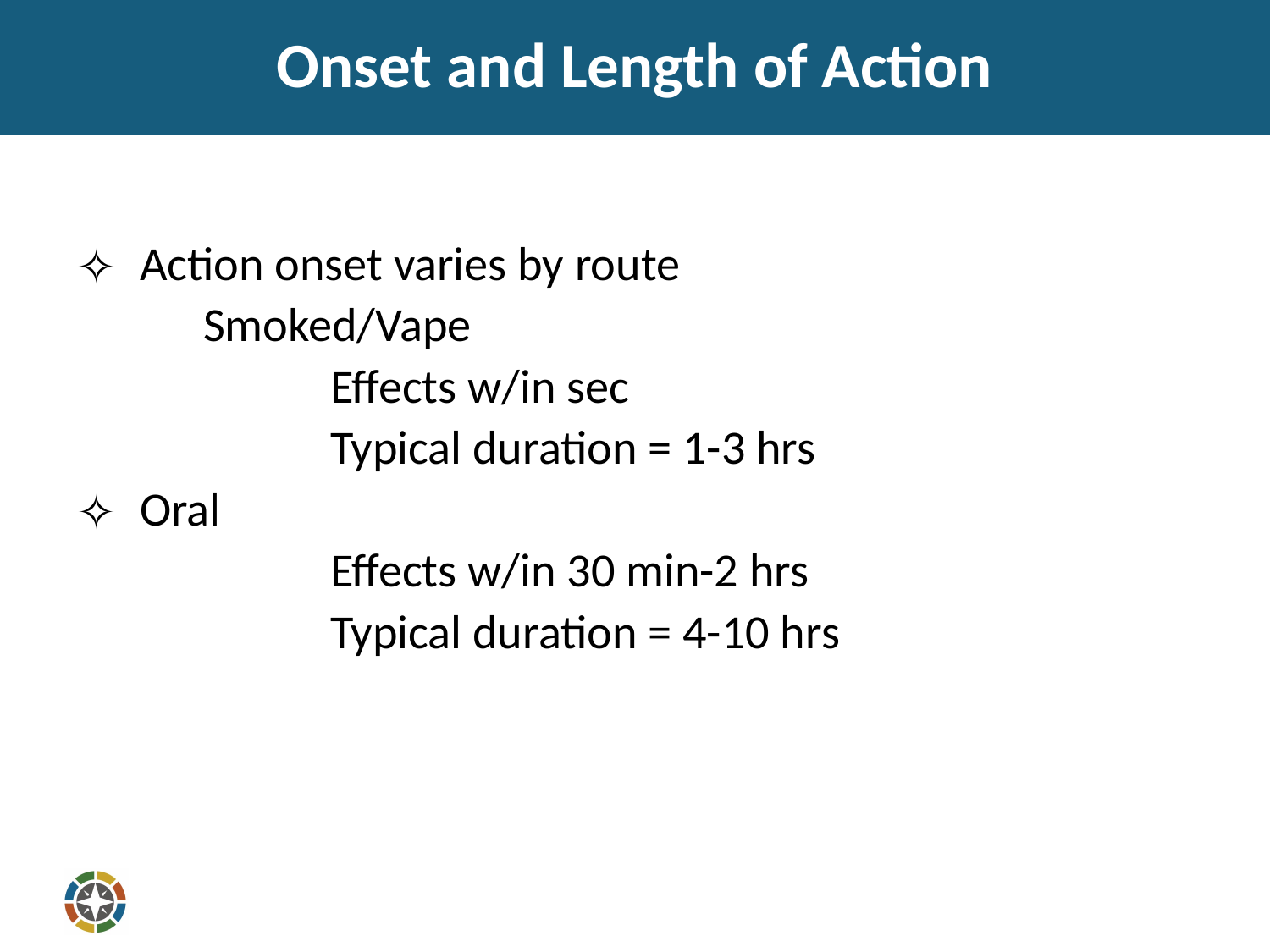

# Onset and Length of Action
Action onset varies by route
	Smoked/Vape
		Effects w/in sec
		Typical duration = 1-3 hrs
Oral
		Effects w/in 30 min-2 hrs
		Typical duration = 4-10 hrs